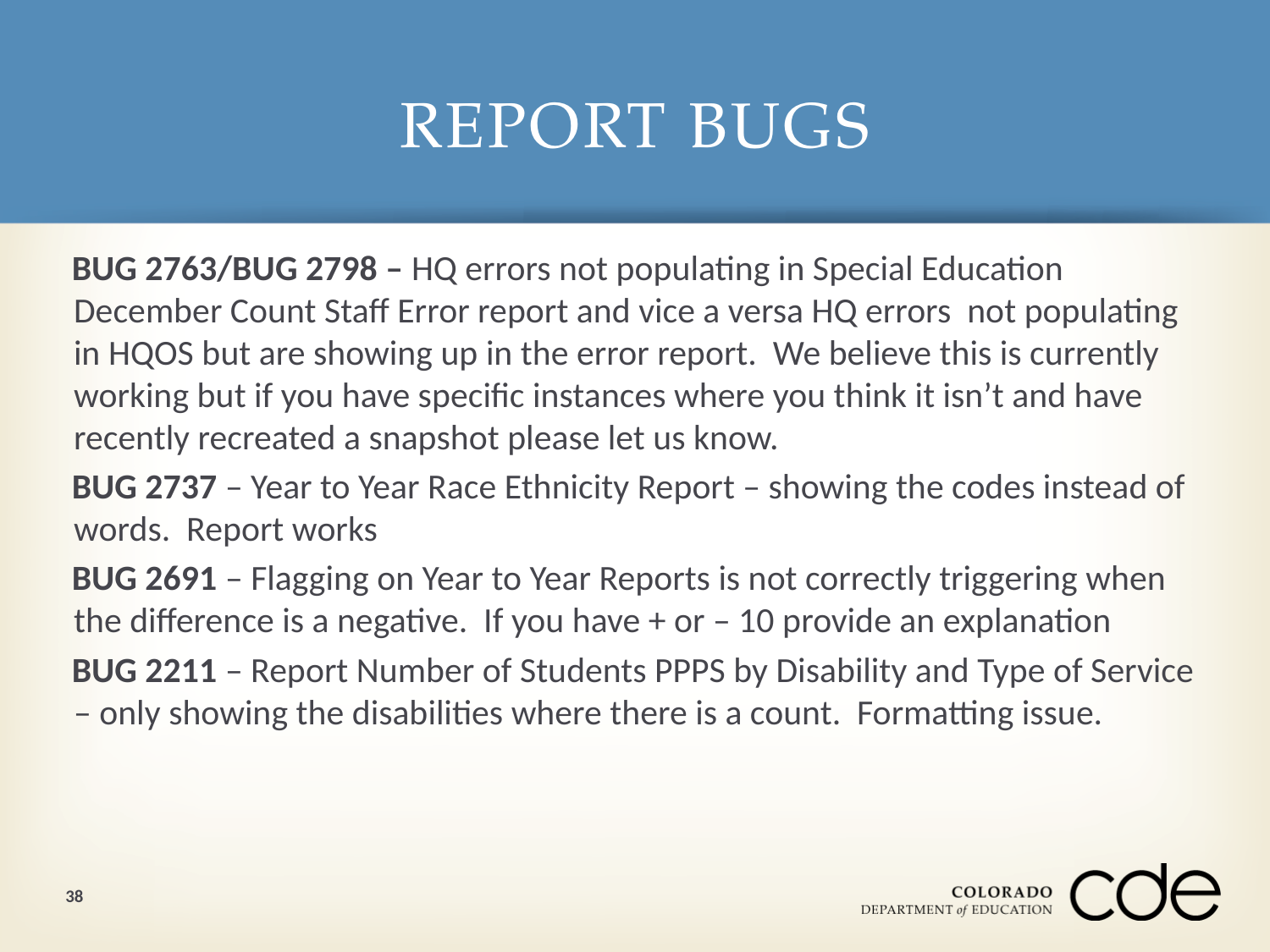

# REPORT BUGS
BUG 2763/BUG 2798 – HQ errors not populating in Special Education December Count Staff Error report and vice a versa HQ errors  not populating in HQOS but are showing up in the error report.  We believe this is currently working but if you have specific instances where you think it isn’t and have recently recreated a snapshot please let us know.
BUG 2737 – Year to Year Race Ethnicity Report – showing the codes instead of words.  Report works
BUG 2691 – Flagging on Year to Year Reports is not correctly triggering when the difference is a negative.  If you have + or – 10 provide an explanation
BUG 2211 – Report Number of Students PPPS by Disability and Type of Service – only showing the disabilities where there is a count.  Formatting issue.

38